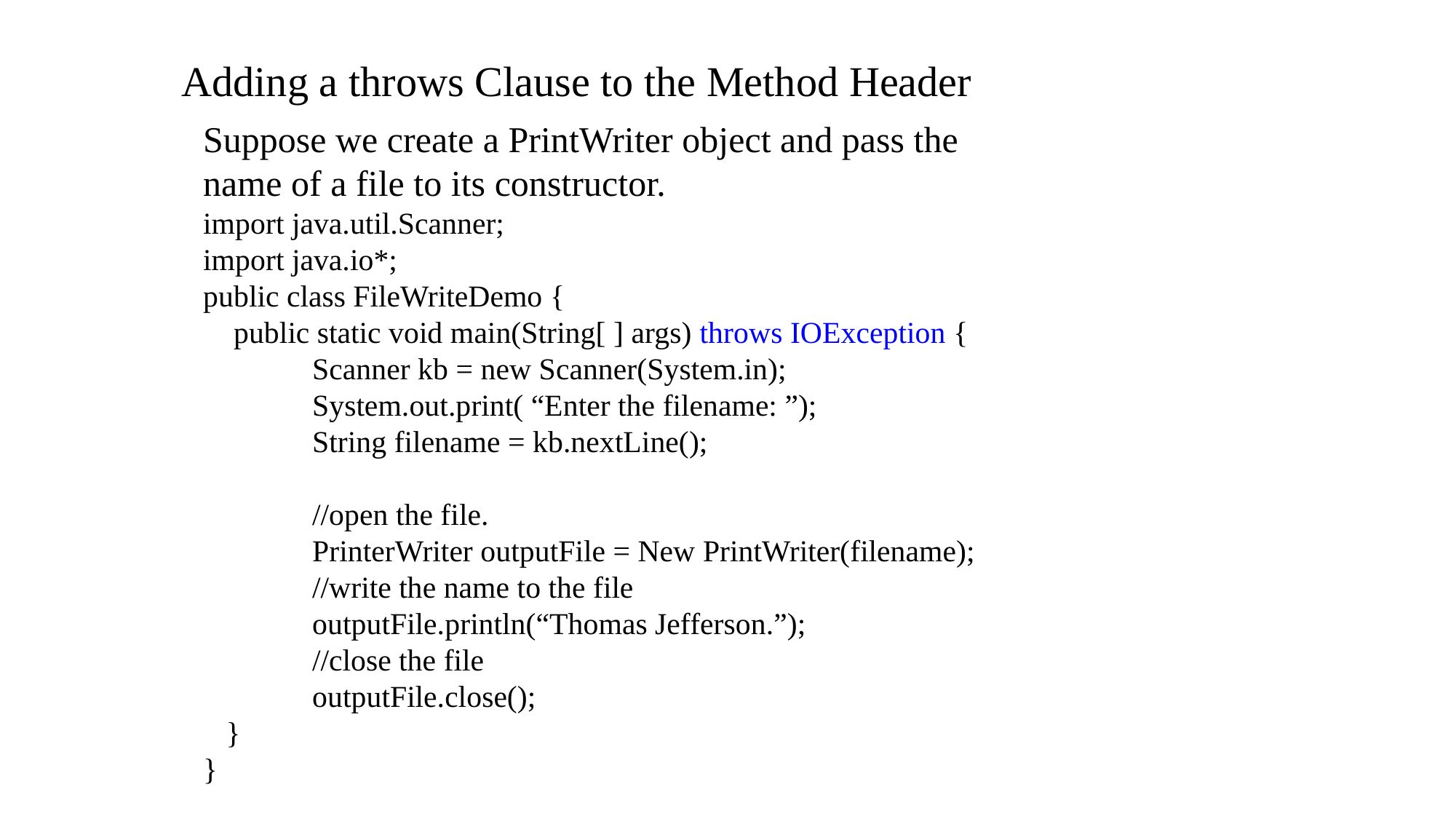

Adding a throws Clause to the Method Header
Suppose we create a PrintWriter object and pass the name of a file to its constructor.
import java.util.Scanner;
import java.io*;
public class FileWriteDemo {
    public static void main(String[ ] args) throws IOException {
	Scanner kb = new Scanner(System.in);
	System.out.print( “Enter the filename: ”);
	String filename = kb.nextLine();

	//open the file.
	PrinterWriter outputFile = New PrintWriter(filename);
	//write the name to the file
	outputFile.println(“Thomas Jefferson.”);
	//close the file
	outputFile.close();
   }
}